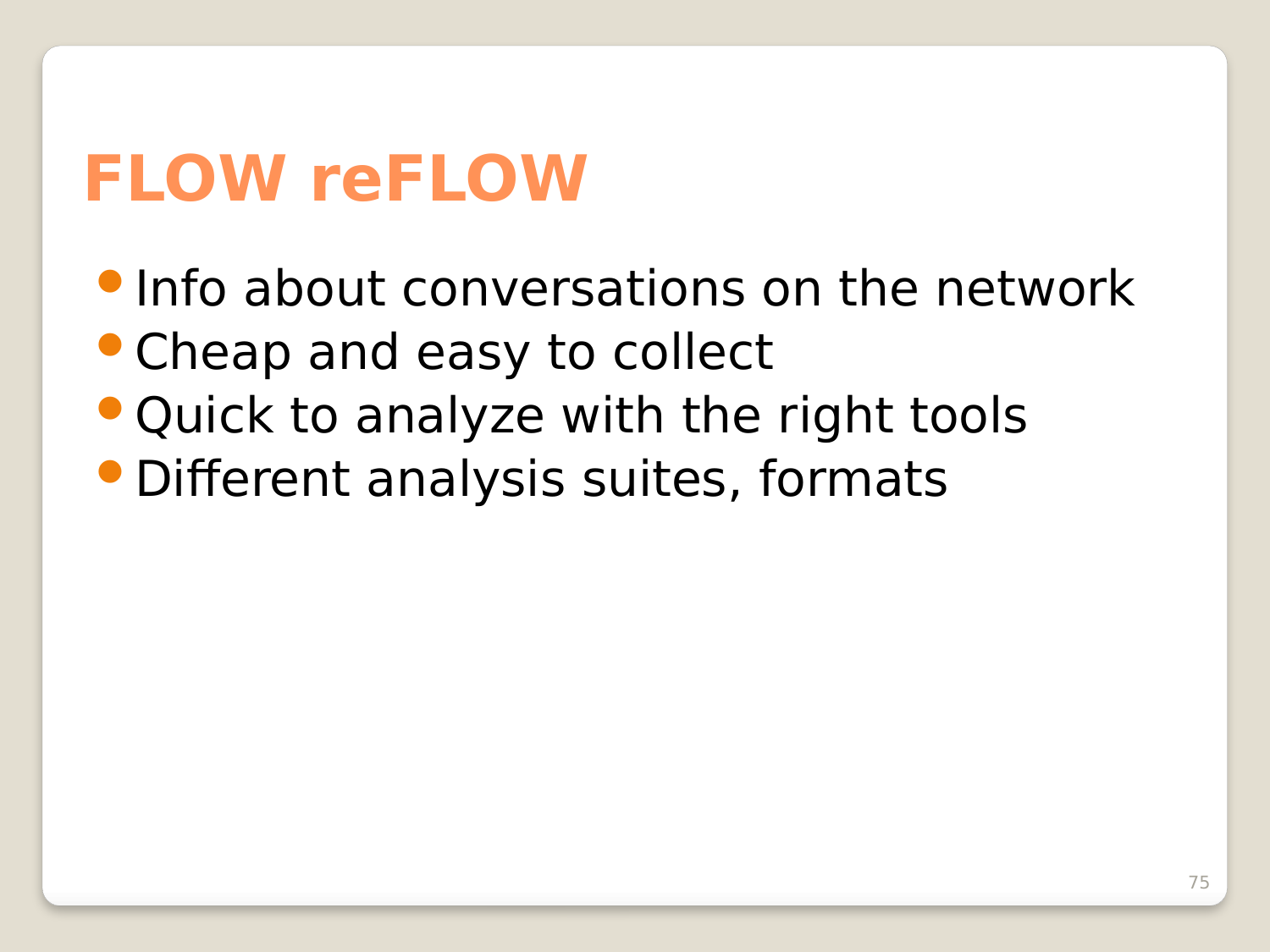

# FLOW reFLOW
Info about conversations on the network
Cheap and easy to collect
Quick to analyze with the right tools
Different analysis suites, formats

75